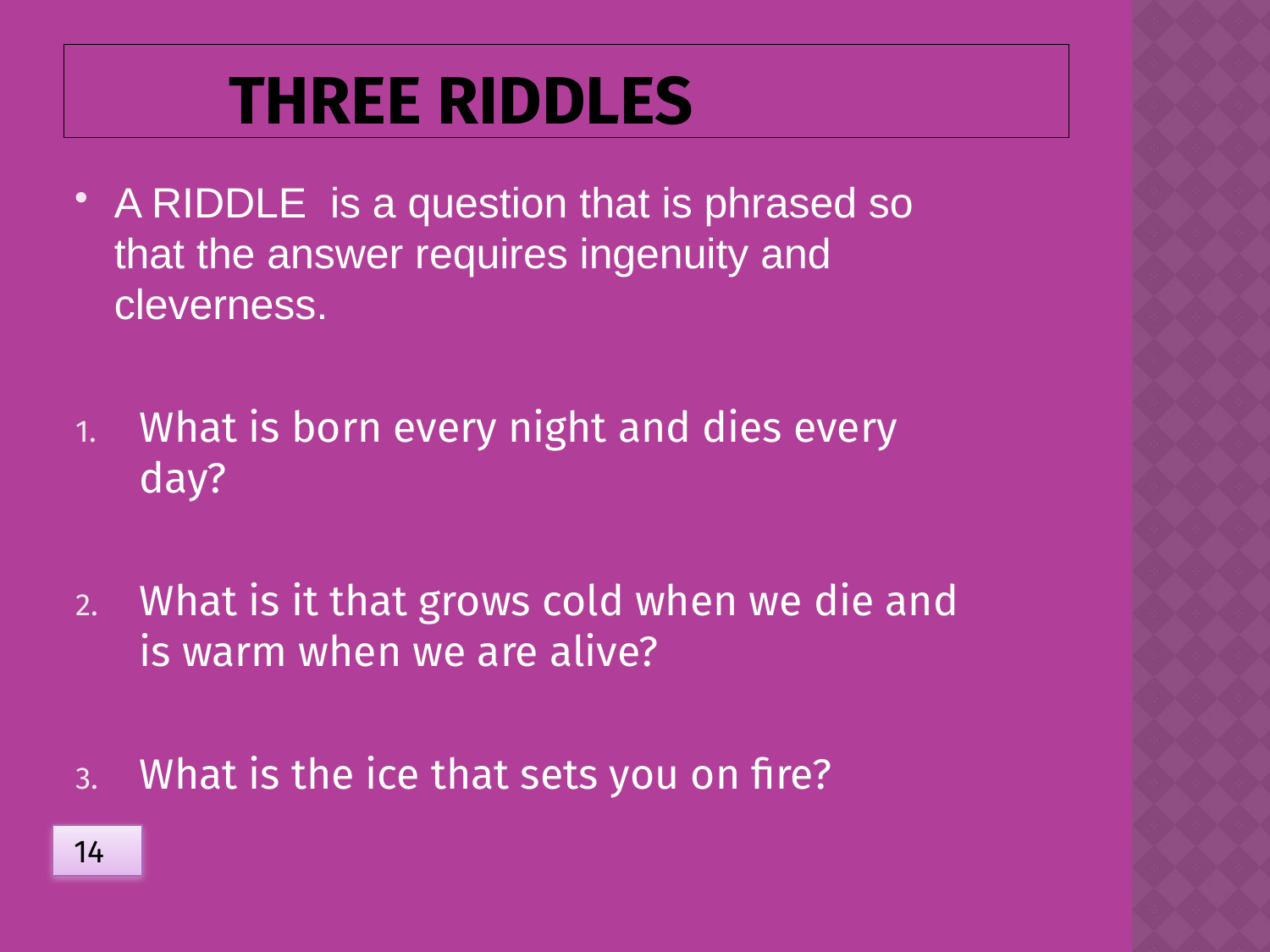

# Three Riddles
A RIDDLE  is a question that is phrased so that the answer requires ingenuity and cleverness.

What is born every night and dies every day?

What is it that grows cold when we die and is warm when we are alive?

What is the ice that sets you on fire?
 14